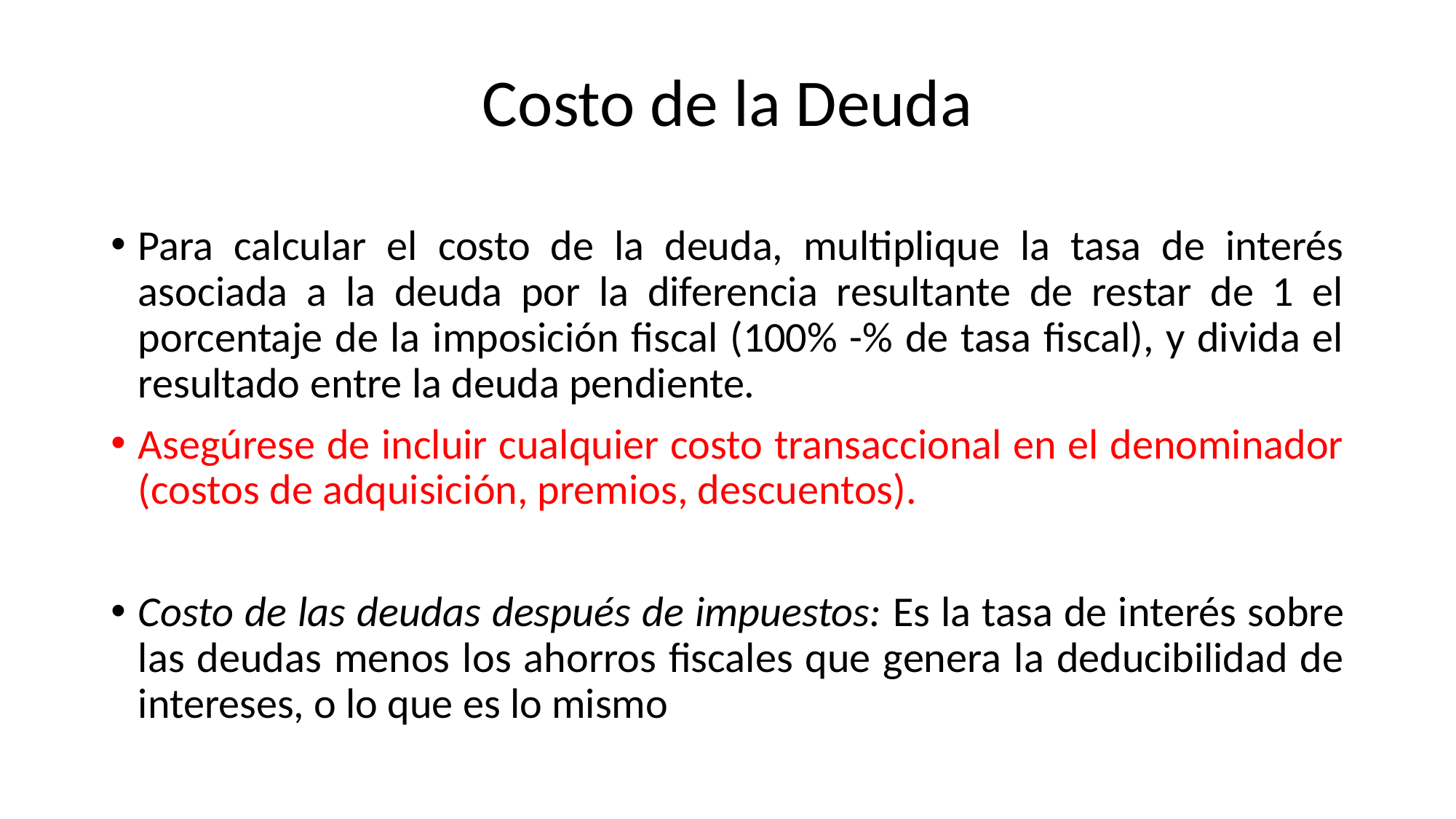

# Costo de la Deuda
Para calcular el costo de la deuda, multiplique la tasa de interés asociada a la deuda por la diferencia resultante de restar de 1 el porcentaje de la imposición fiscal (100% -% de tasa fiscal), y divida el resultado entre la deuda pendiente.
Asegúrese de incluir cualquier costo transaccional en el denominador (costos de adquisición, premios, descuentos).

Costo de las deudas después de impuestos: Es la tasa de interés sobre las deudas menos los ahorros fiscales que genera la deducibilidad de intereses, o lo que es lo mismo